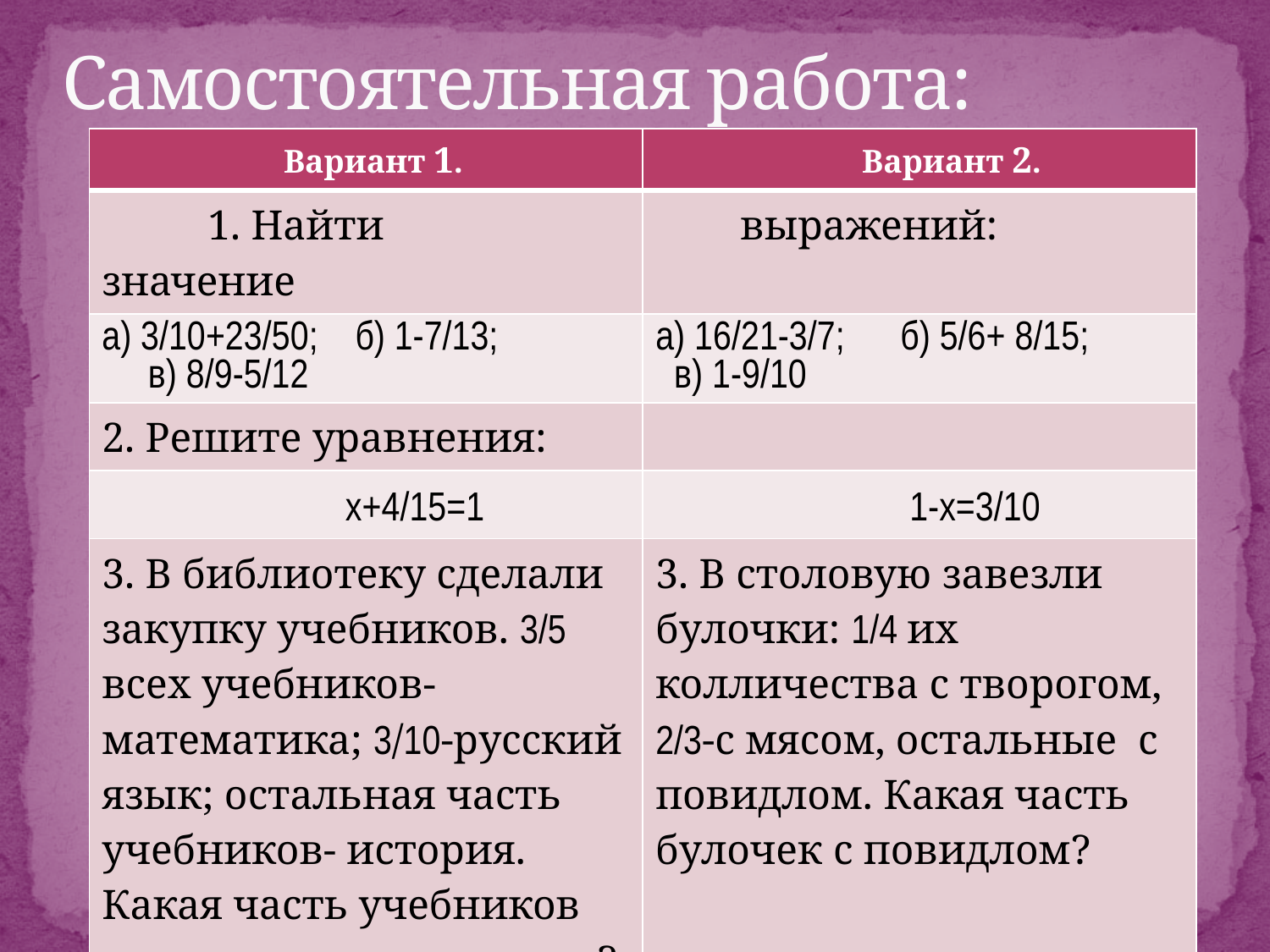

# Самостоятельная работа:
| Вариант 1. | Вариант 2. |
| --- | --- |
| 1. Найти значение | выражений: |
| а) 3/10+23/50; б) 1-7/13; в) 8/9-5/12 | а) 16/21-3/7; б) 5/6+ 8/15; в) 1-9/10 |
| 2. Решите уравнения: |  |
| х+4/15=1 | 1-х=3/10 |
| 3. В библиотеку сделали закупку учебников. 3/5 всех учебников-математика; 3/10-русский язык; остальная часть учебников- история. Какая часть учебников приходится на историю? | 3. В столовую завезли булочки: 1/4 их колличества с творогом, 2/3-с мясом, остальные с повидлом. Какая часть булочек с повидлом? |